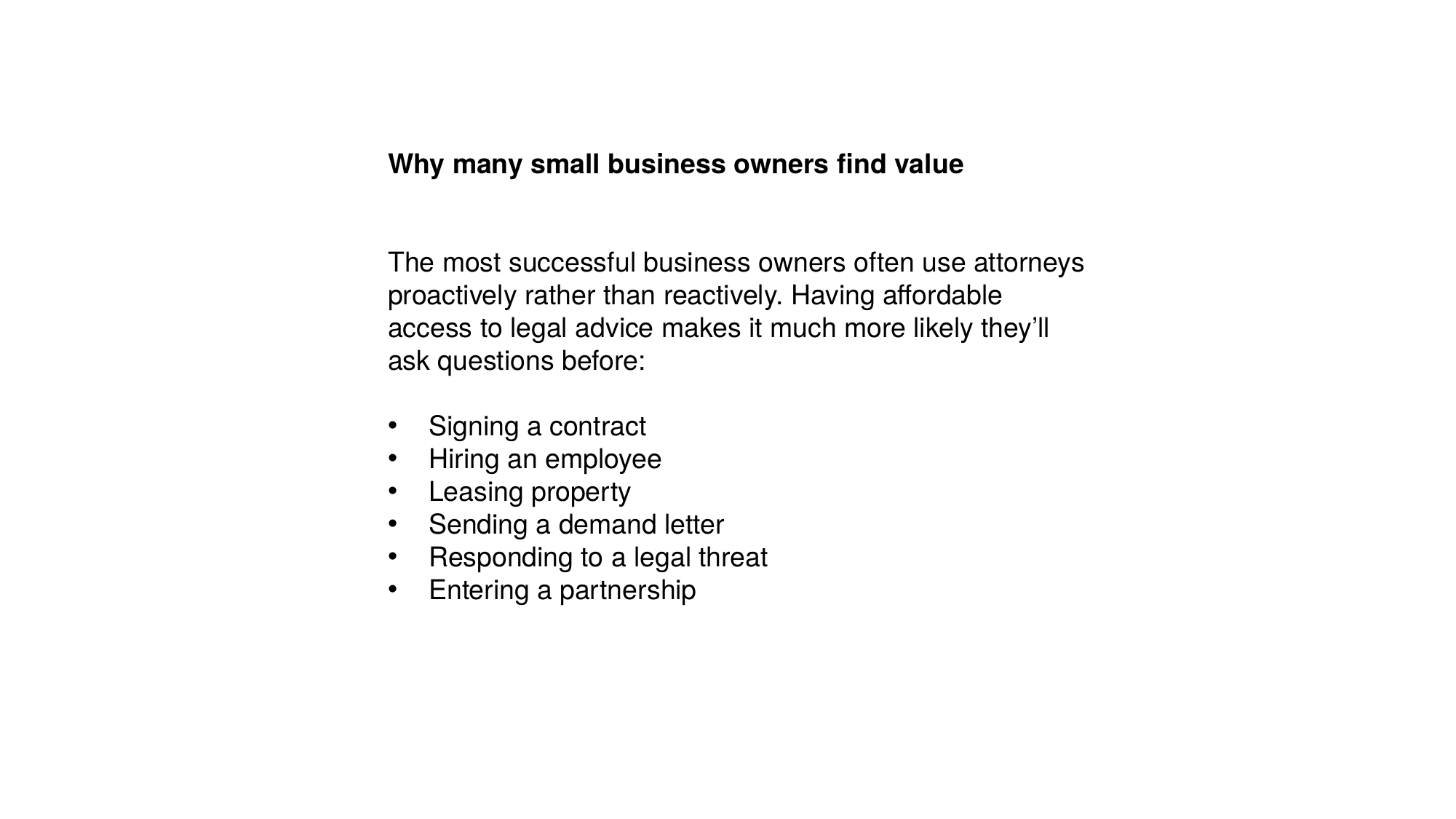

Why many small business owners find value

The most successful business owners often use attorneys proactively rather than reactively. Having affordable access to legal advice makes it much more likely they’ll ask questions before:
Signing a contract
Hiring an employee
Leasing property
Sending a demand letter
Responding to a legal threat
Entering a partnership